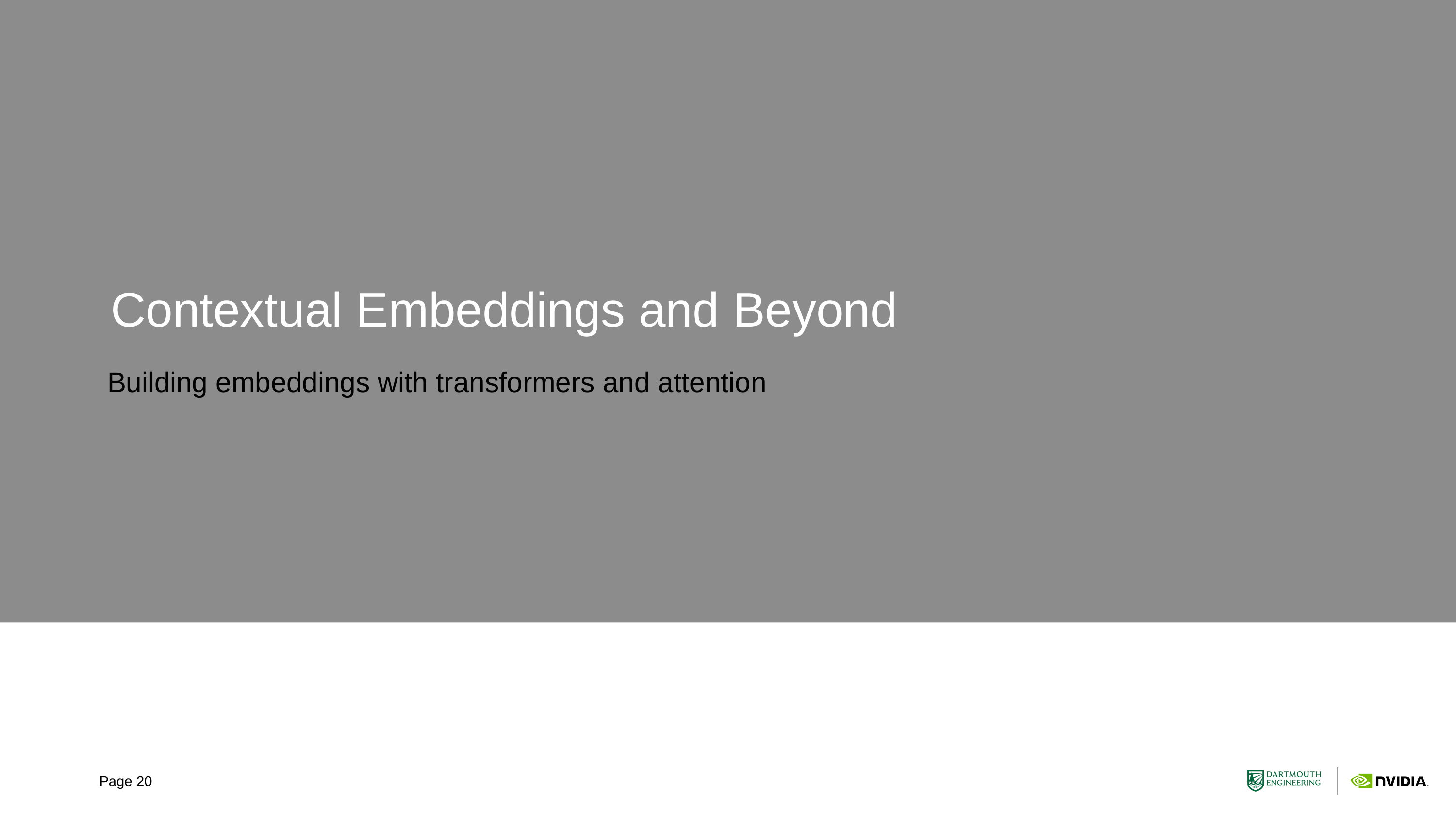

# Contextual Embeddings and Beyond
Building embeddings with transformers and attention